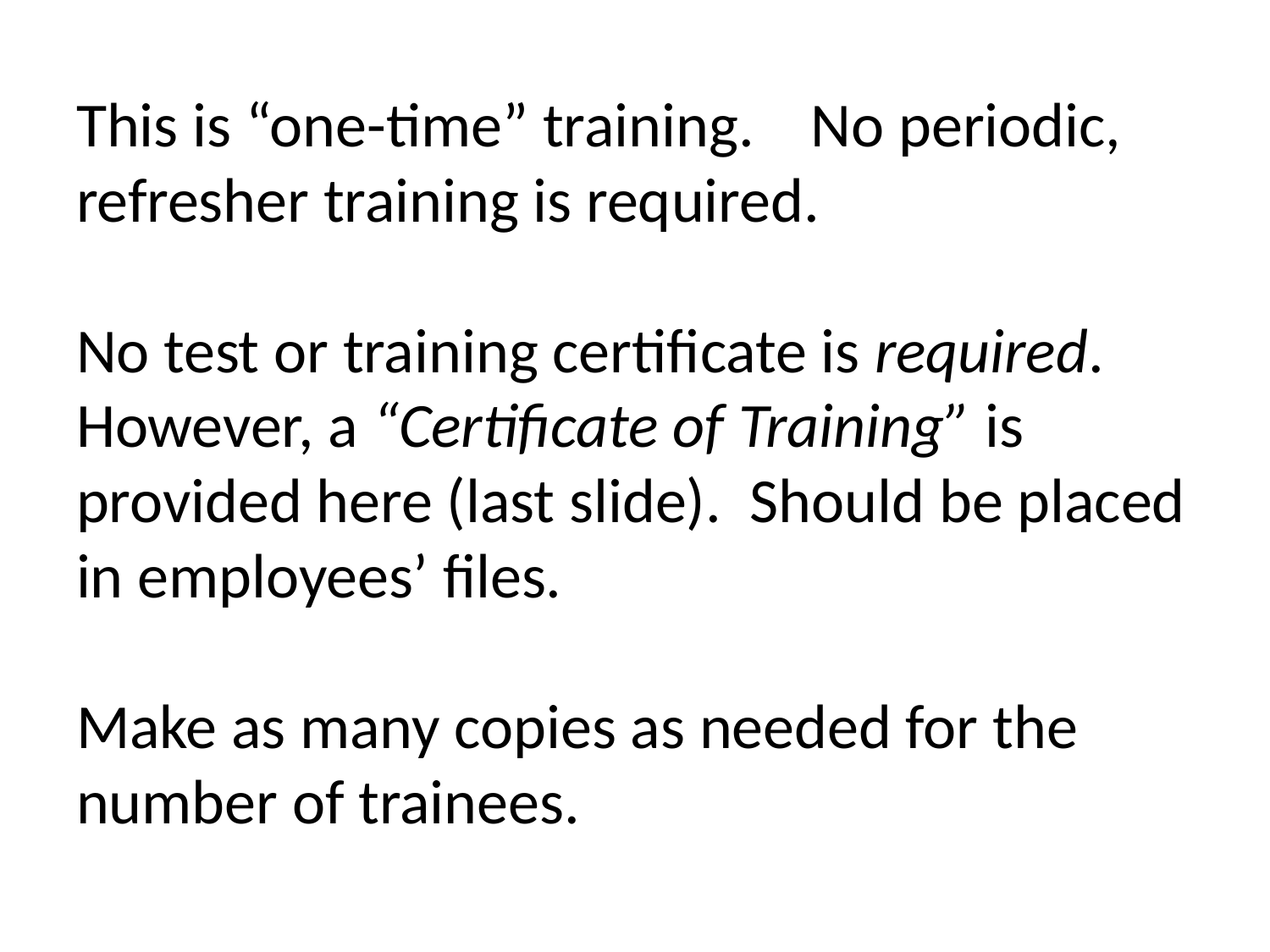

# This is “one-time” training.    No periodic, refresher training is required. No test or training certificate is required.   However, a “Certificate of Training” is provided here (last slide).  Should be placed in employees’ files. Make as many copies as needed for the number of trainees.